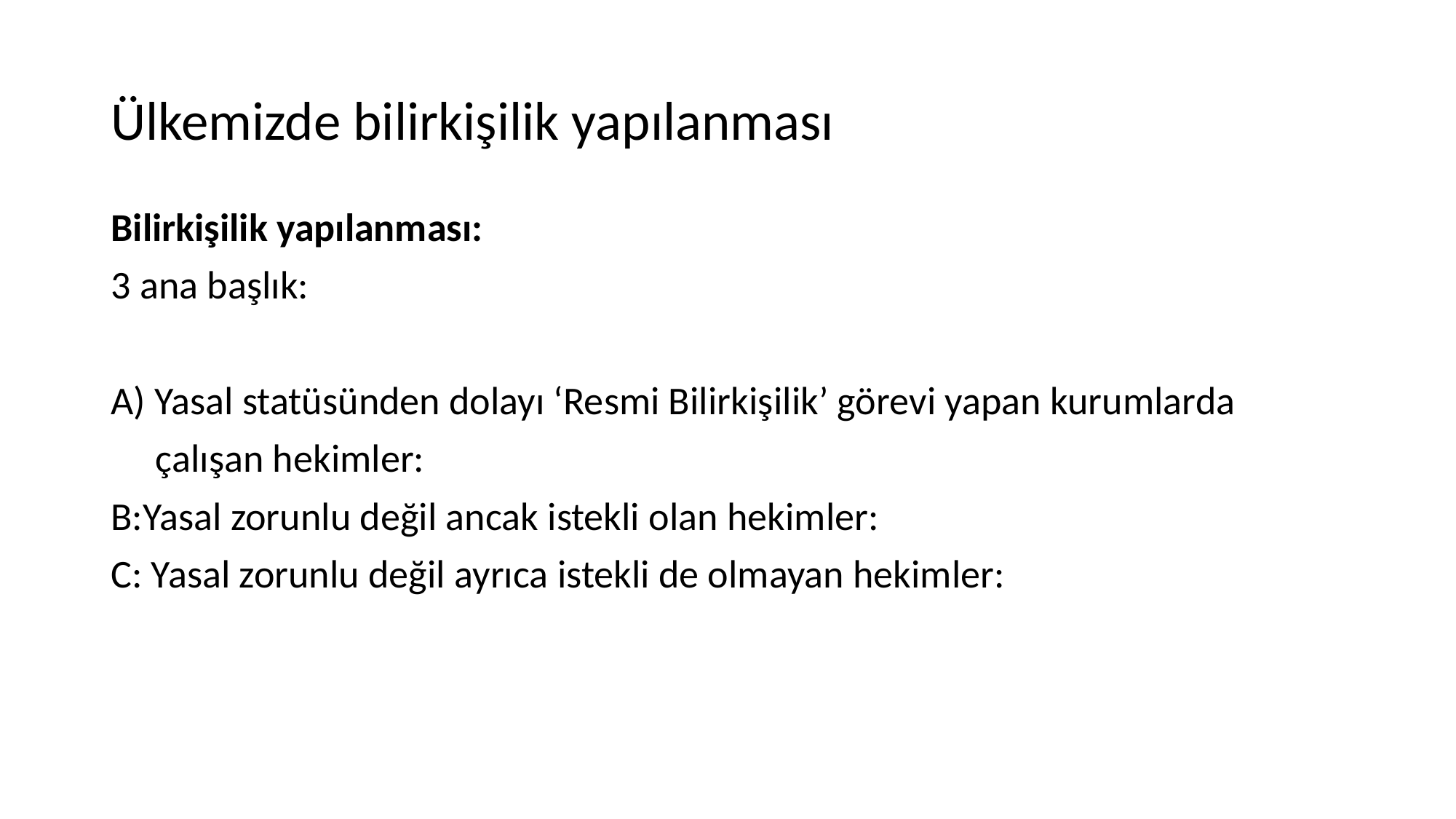

# Ülkemizde bilirkişilik yapılanması
Bilirkişilik yapılanması:
3 ana başlık:

A) Yasal statüsünden dolayı ‘Resmi Bilirkişilik’ görevi yapan kurumlarda
     çalışan hekimler:
B:Yasal zorunlu değil ancak istekli olan hekimler:
C: Yasal zorunlu değil ayrıca istekli de olmayan hekimler: